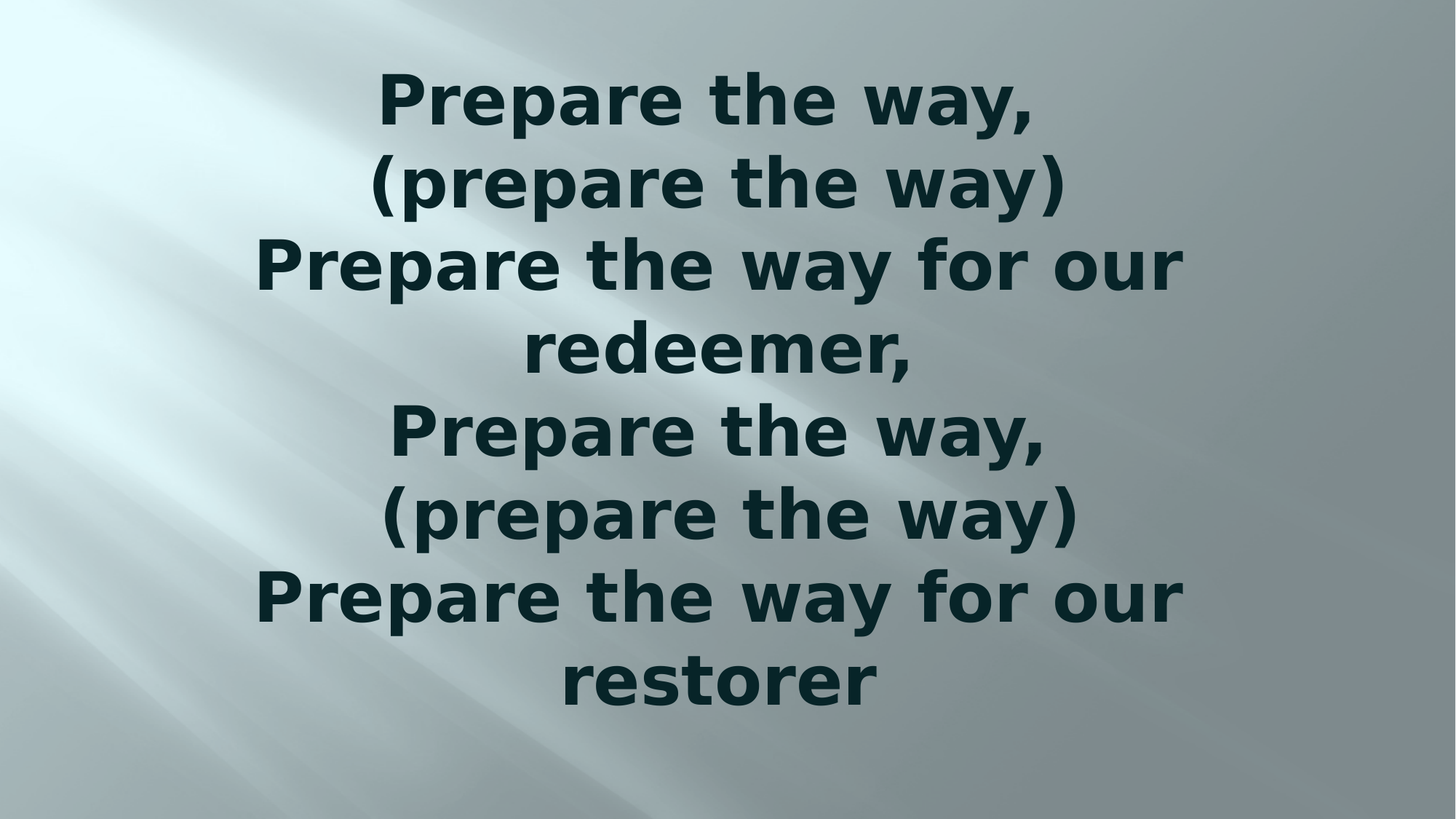

# Prepare the way, (prepare the way) Prepare the way for our redeemer, Prepare the way, (prepare the way) Prepare the way for our restorer